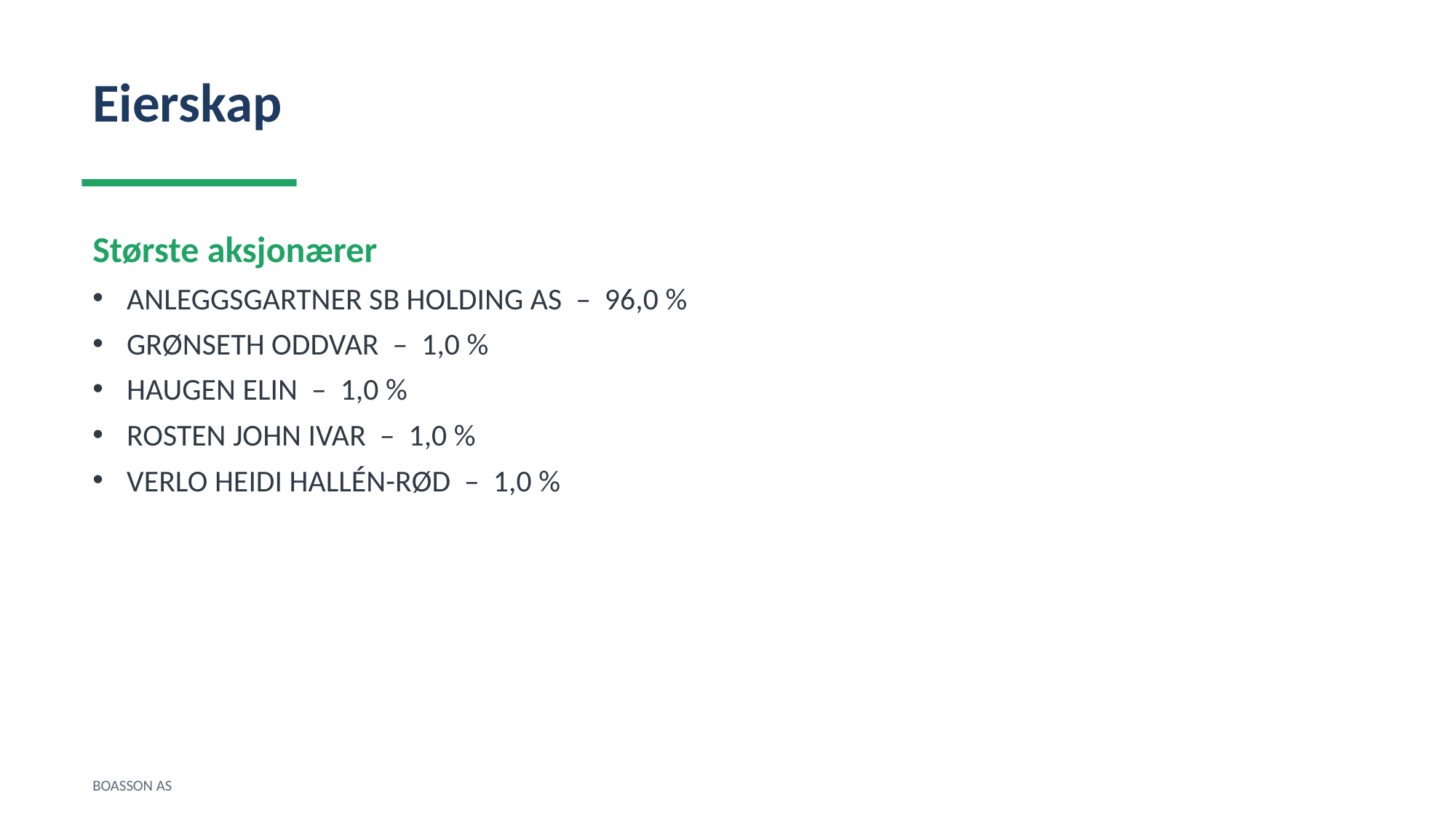

Eierskap

Største aksjonærer
ANLEGGSGARTNER SB HOLDING AS  –  96,0 %
GRØNSETH ODDVAR  –  1,0 %
HAUGEN ELIN  –  1,0 %
ROSTEN JOHN IVAR  –  1,0 %
VERLO HEIDI HALLÉN-RØD  –  1,0 %
BOASSON AS